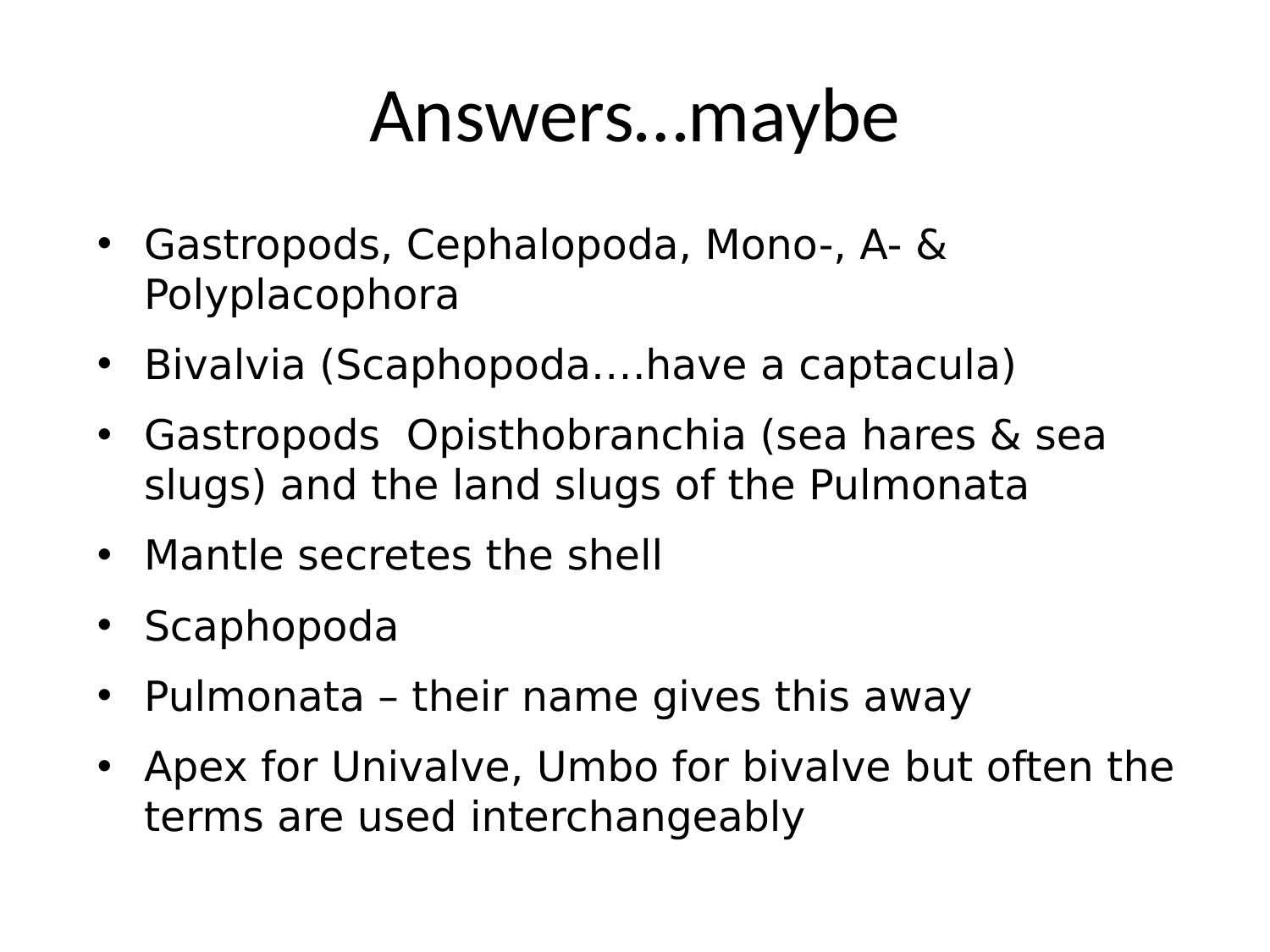

# Answers…maybe
Gastropods, Cephalopoda, Mono-, A- & Polyplacophora
Bivalvia (Scaphopoda….have a captacula)
Gastropods  Opisthobranchia (sea hares & sea slugs) and the land slugs of the Pulmonata
Mantle secretes the shell
Scaphopoda
Pulmonata – their name gives this away
Apex for Univalve, Umbo for bivalve but often the terms are used interchangeably